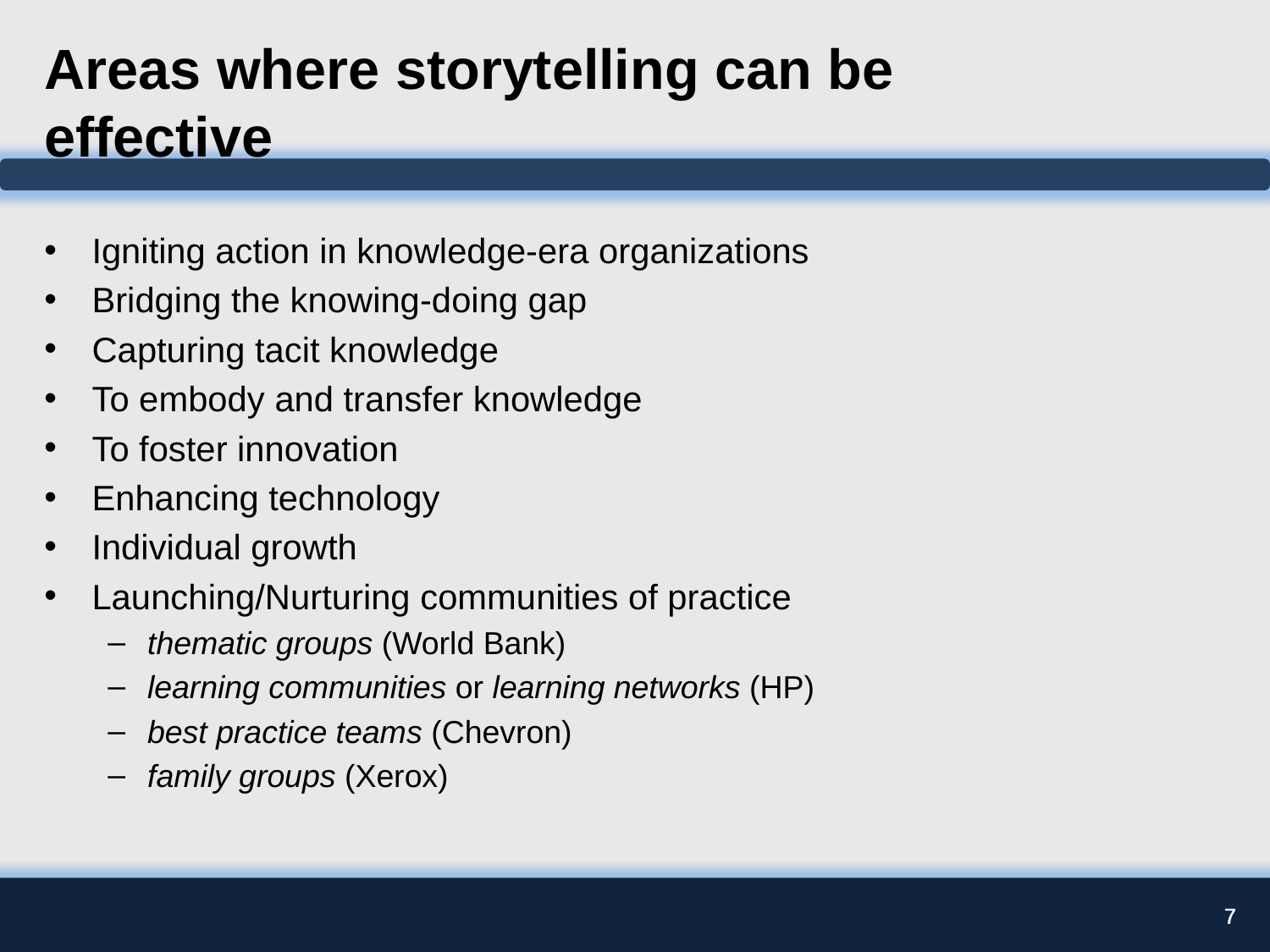

# Areas where storytelling can be effective
Igniting action in knowledge-era organizations
Bridging the knowing-doing gap
Capturing tacit knowledge
To embody and transfer knowledge
To foster innovation
Enhancing technology
Individual growth
Launching/Nurturing communities of practice
thematic groups (World Bank)
learning communities or learning networks (HP)
best practice teams (Chevron)
family groups (Xerox)

7